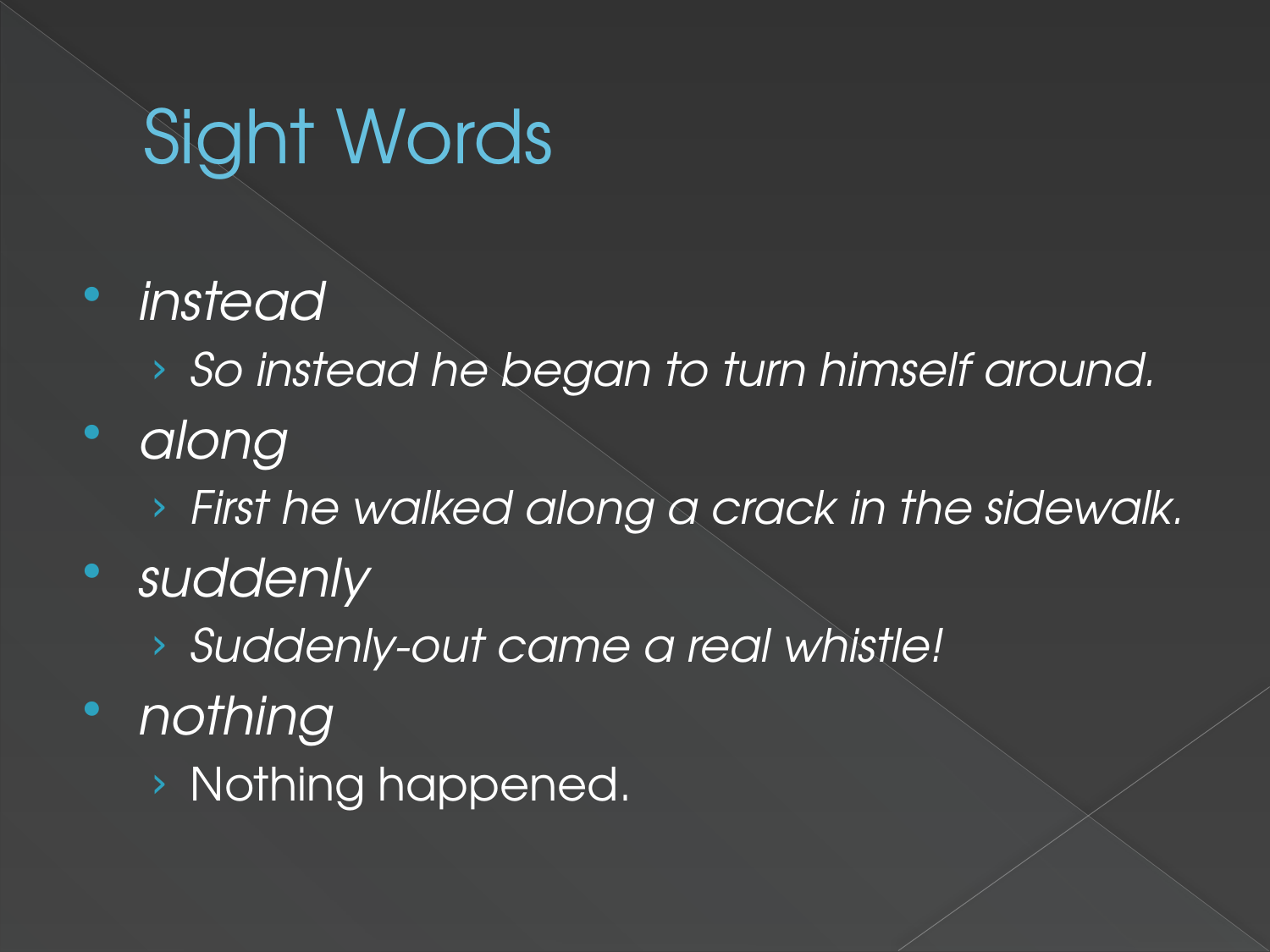

# Sight Words
instead
So instead he began to turn himself around.
along
First he walked along a crack in the sidewalk.
suddenly
Suddenly-out came a real whistle!
nothing
Nothing happened.